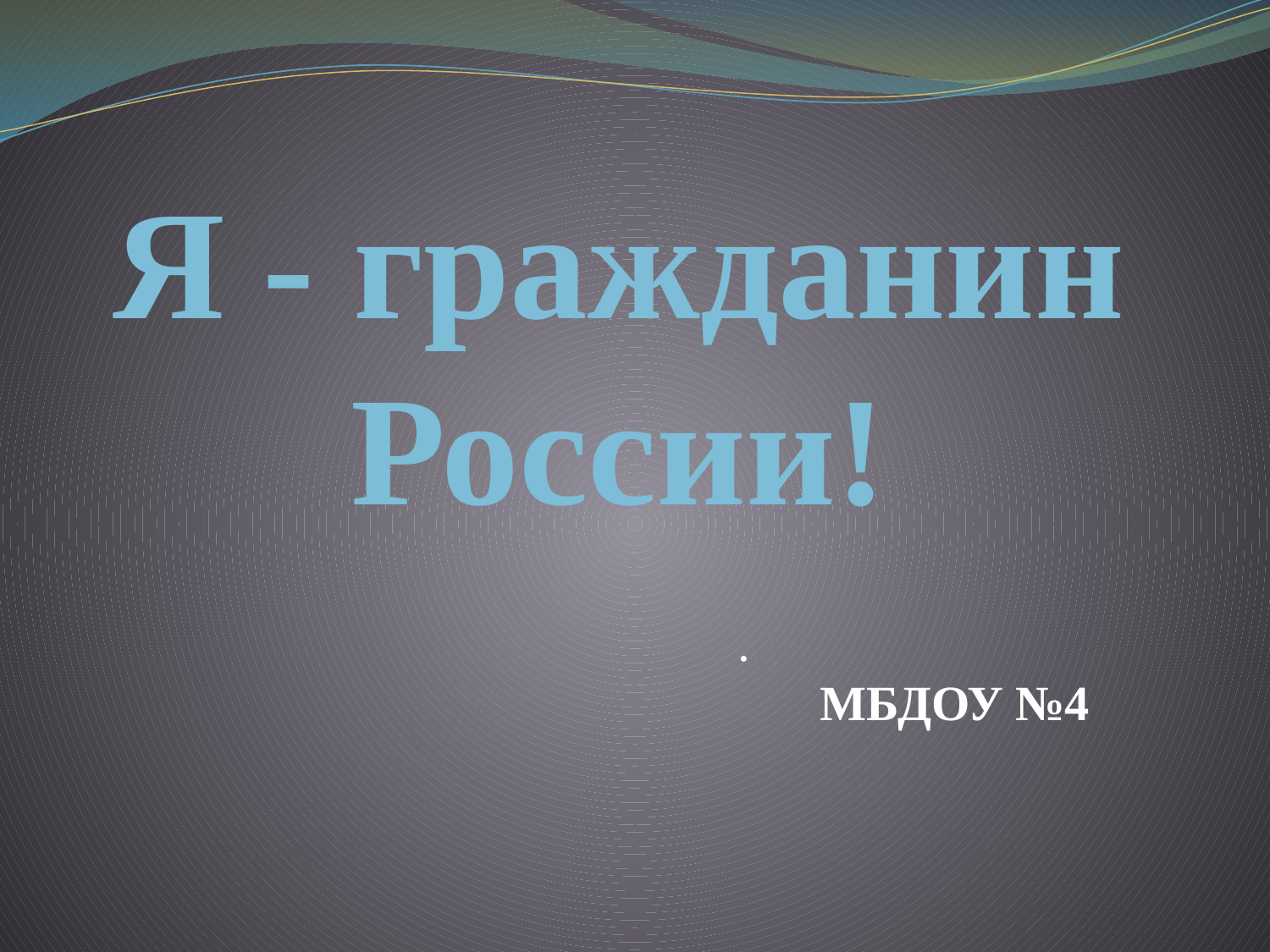

# Я - гражданин России!
.
МБДОУ №4